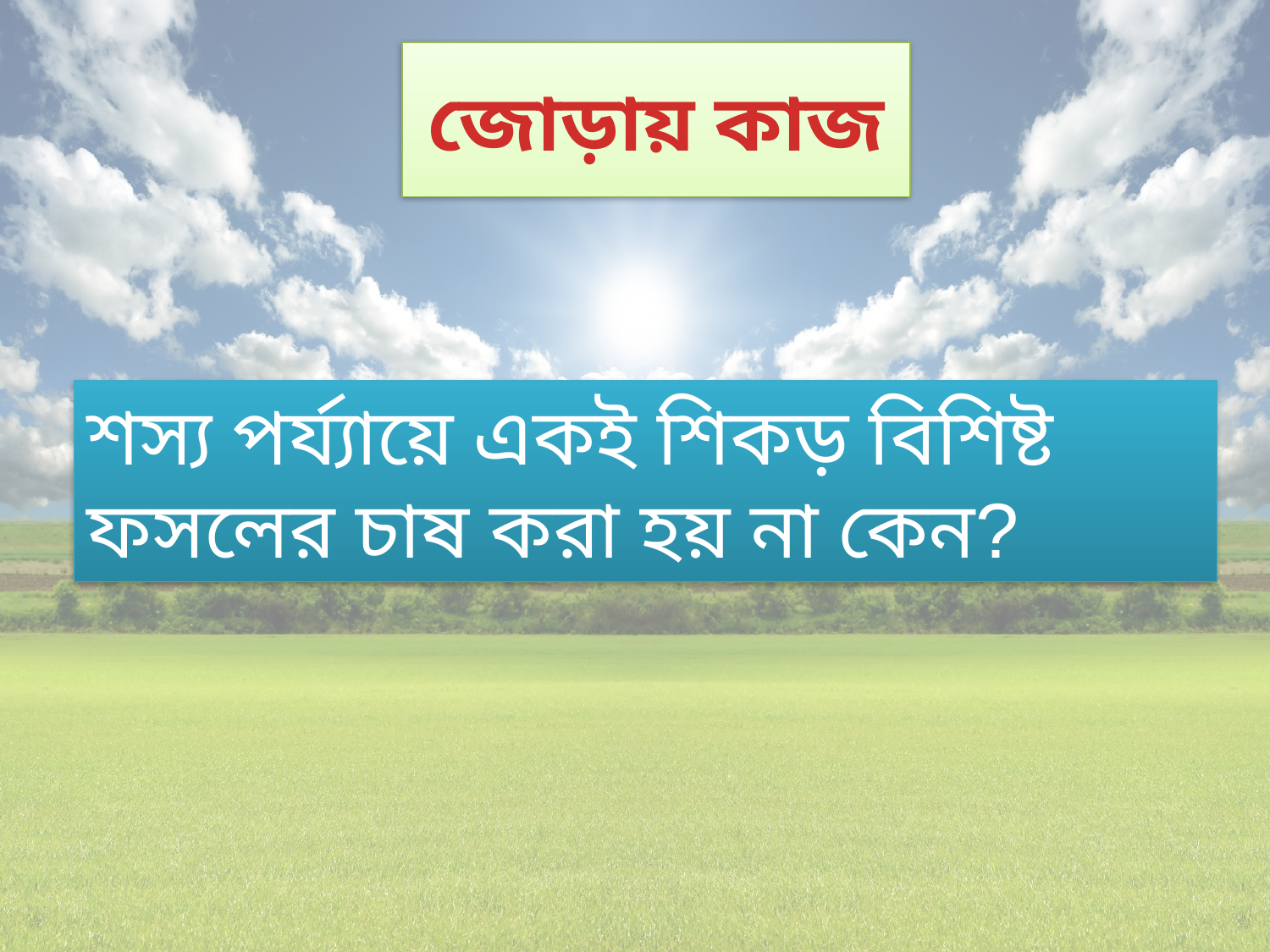

# জোড়ায় কাজ
শস্য পর্য্যায়ে একই শিকড় বিশিষ্ট ফসলের চাষ করা হয় না কেন?